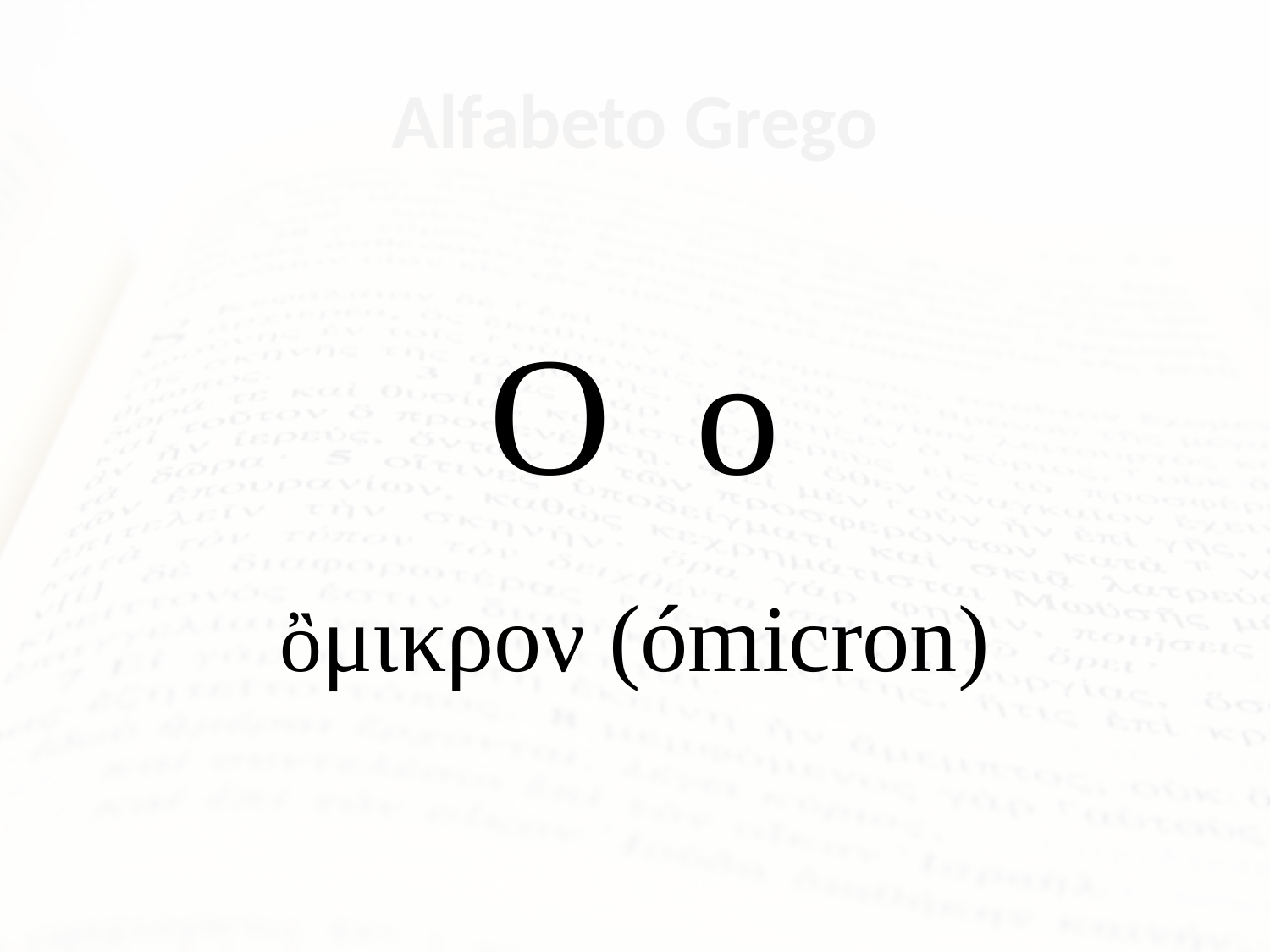

# Alfabeto Grego

Ο  ο

ὂμικρον (ómicron)